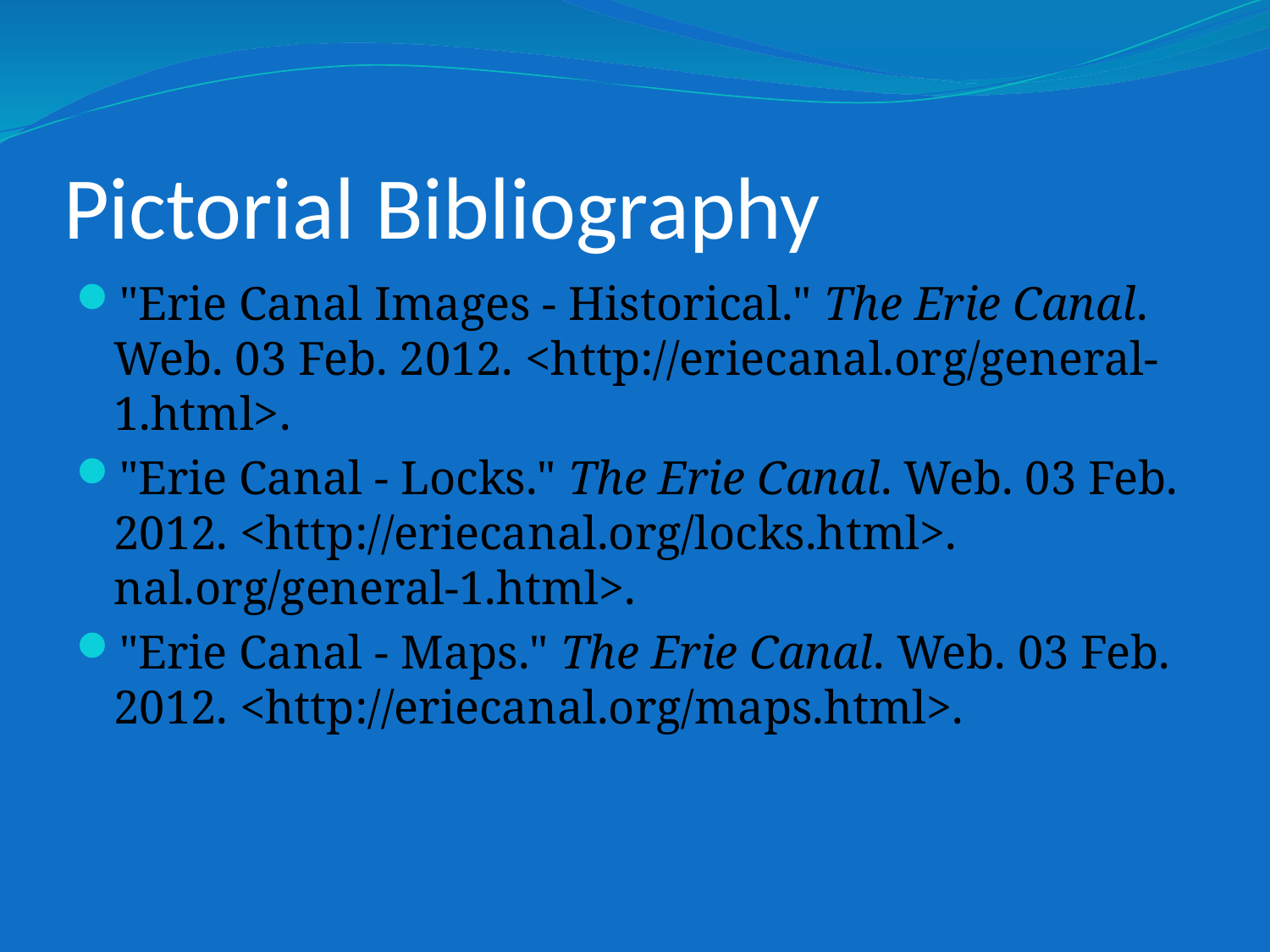

# Pictorial Bibliography
"Erie Canal Images - Historical." The Erie Canal. Web. 03 Feb. 2012. <http://eriecanal.org/general-1.html>.
"Erie Canal - Locks." The Erie Canal. Web. 03 Feb. 2012. <http://eriecanal.org/locks.html>. nal.org/general-1.html>.
"Erie Canal - Maps." The Erie Canal. Web. 03 Feb. 2012. <http://eriecanal.org/maps.html>.